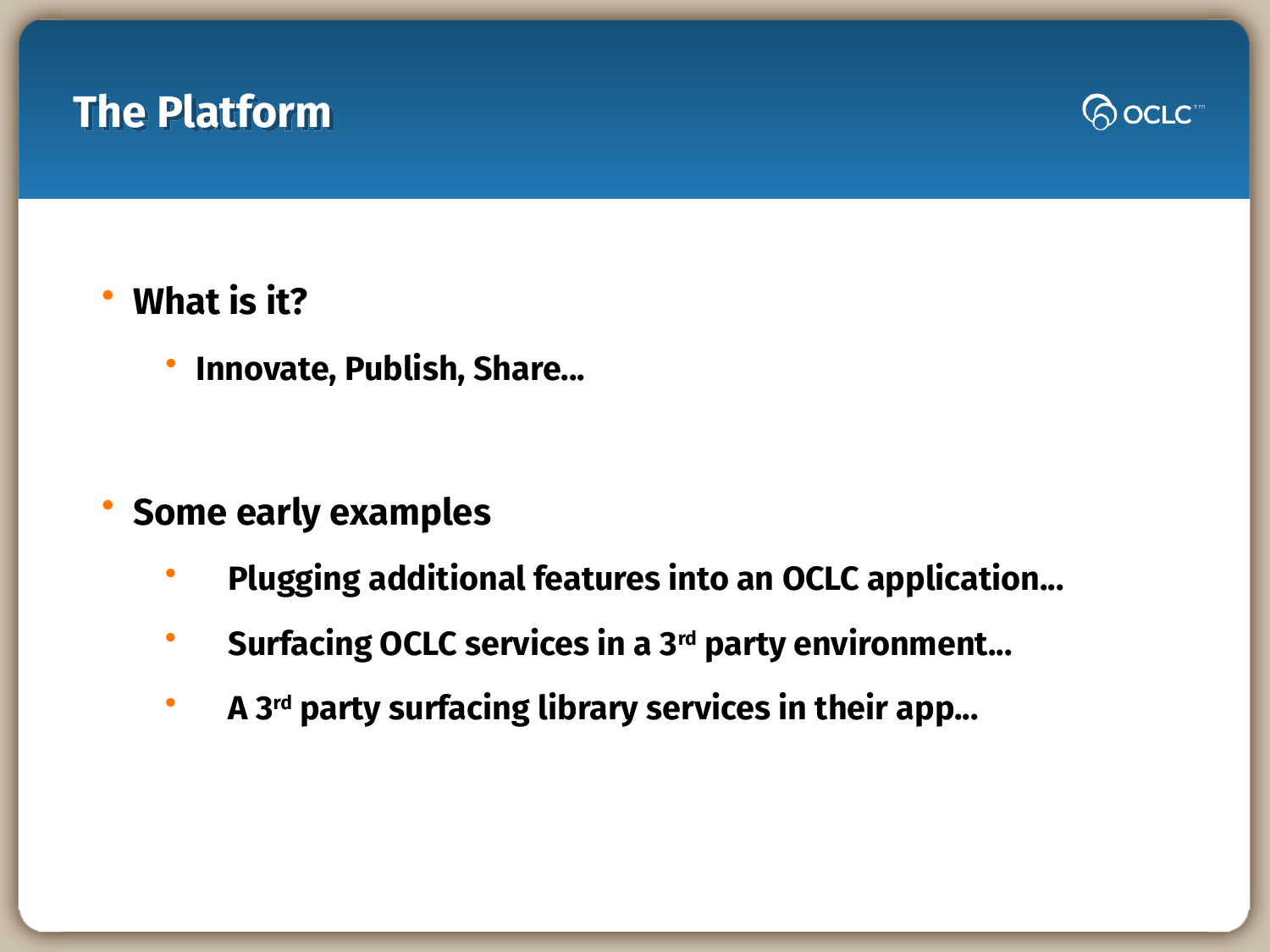

# The Platform
What is it?
Innovate, Publish, Share...

Some early examples
Plugging additional features into an OCLC application...
Surfacing OCLC services in a 3rd party environment...
A 3rd party surfacing library services in their app...